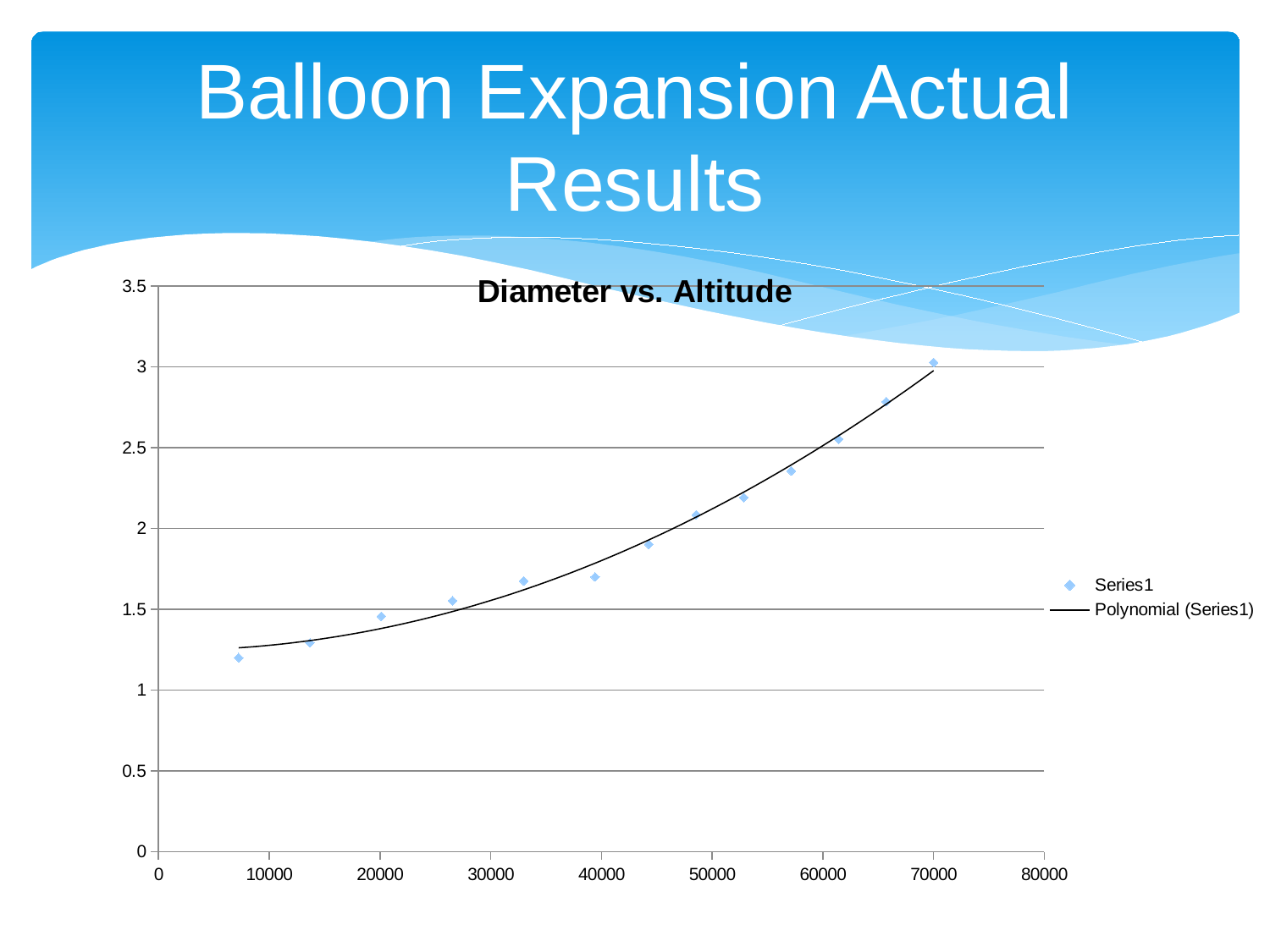

# Balloon Expansion Actual Results

### Chart: Diameter vs. Altitude

| Category |  |
|---|---|